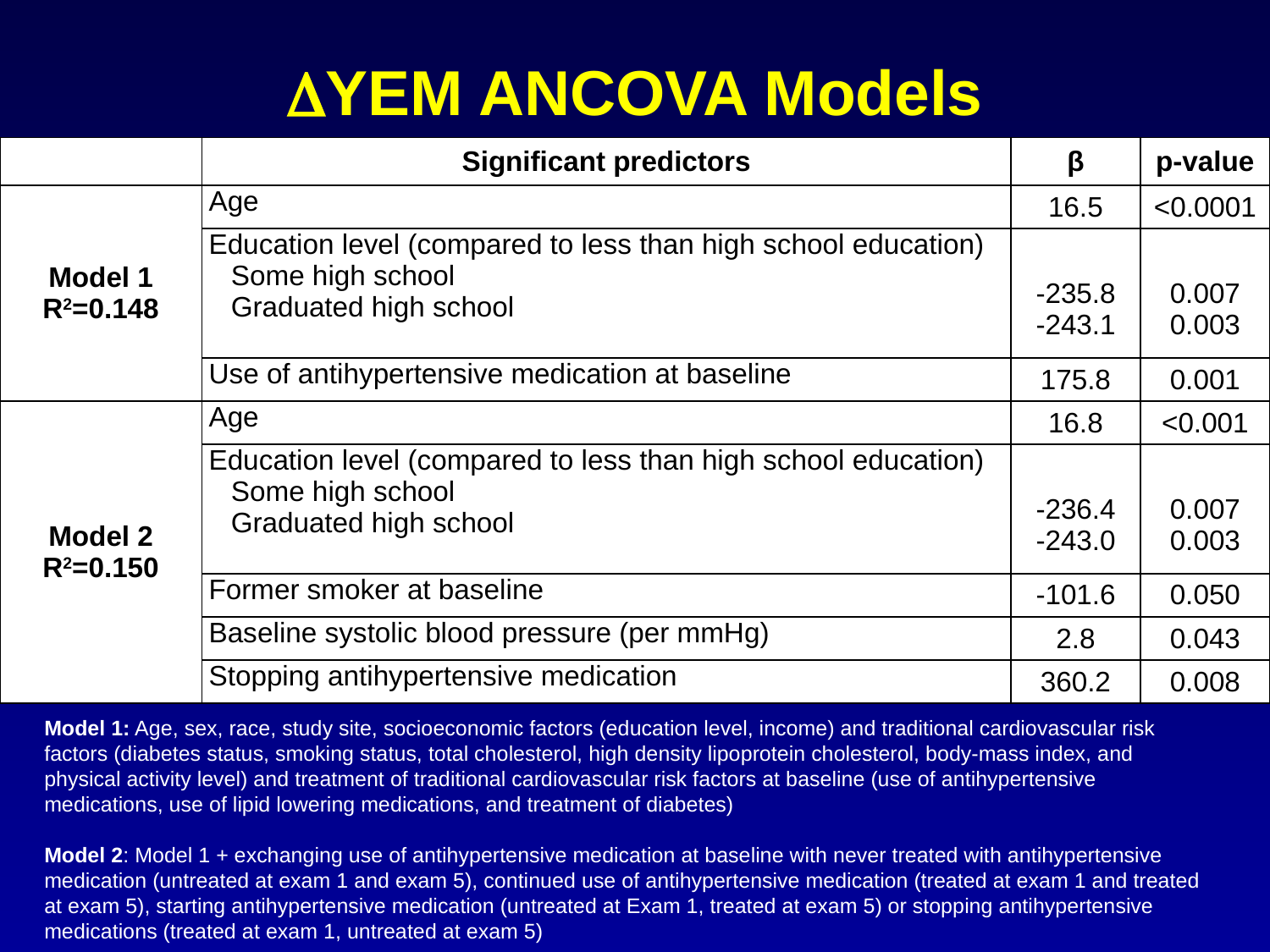

# ΔYEM ANCOVA Models
|  | Significant predictors | β | p-value |
| --- | --- | --- | --- |
| Model 1 R2=0.148 | Age | 16.5 | <0.0001 |
|  | Education level (compared to less than high school education) Some high school Graduated high school | -235.8 -243.1 | 0.007 0.003 |
|  | Use of antihypertensive medication at baseline | 175.8 | 0.001 |
| Model 2 R2=0.150 | Age | 16.8 | <0.001 |
|  | Education level (compared to less than high school education) Some high school Graduated high school | -236.4 -243.0 | 0.007 0.003 |
|  | Former smoker at baseline | -101.6 | 0.050 |
|  | Baseline systolic blood pressure (per mmHg) | 2.8 | 0.043 |
|  | Stopping antihypertensive medication | 360.2 | 0.008 |
Model 1: Age, sex, race, study site, socioeconomic factors (education level, income) and traditional cardiovascular risk factors (diabetes status, smoking status, total cholesterol, high density lipoprotein cholesterol, body-mass index, and physical activity level) and treatment of traditional cardiovascular risk factors at baseline (use of antihypertensive medications, use of lipid lowering medications, and treatment of diabetes)

Model 2: Model 1 + exchanging use of antihypertensive medication at baseline with never treated with antihypertensive medication (untreated at exam 1 and exam 5), continued use of antihypertensive medication (treated at exam 1 and treated at exam 5), starting antihypertensive medication (untreated at Exam 1, treated at exam 5) or stopping antihypertensive medications (treated at exam 1, untreated at exam 5)